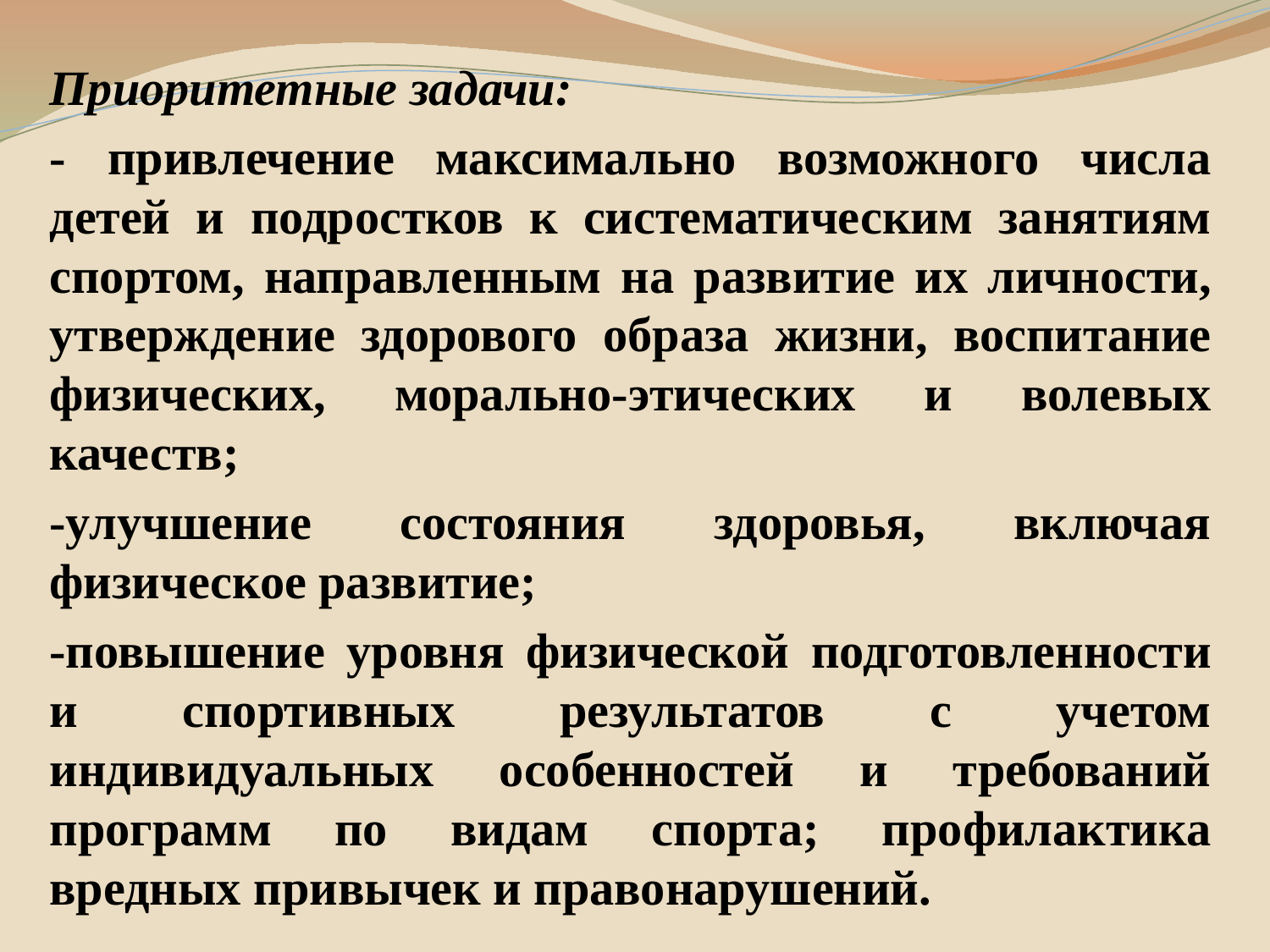

Приоритетные задачи:
- привлечение максимально возможного числа детей и подростков к систематическим занятиям спортом, направленным на развитие их личности, утверждение здорового образа жизни, воспитание физических, морально-этических и волевых качеств;
-улучшение состояния здоровья, включая физическое развитие;
-повышение уровня физической подготовленности и спортивных результатов с учетом индивидуальных особенностей и требований программ по видам спорта; профилактика вредных привычек и правонарушений.

#